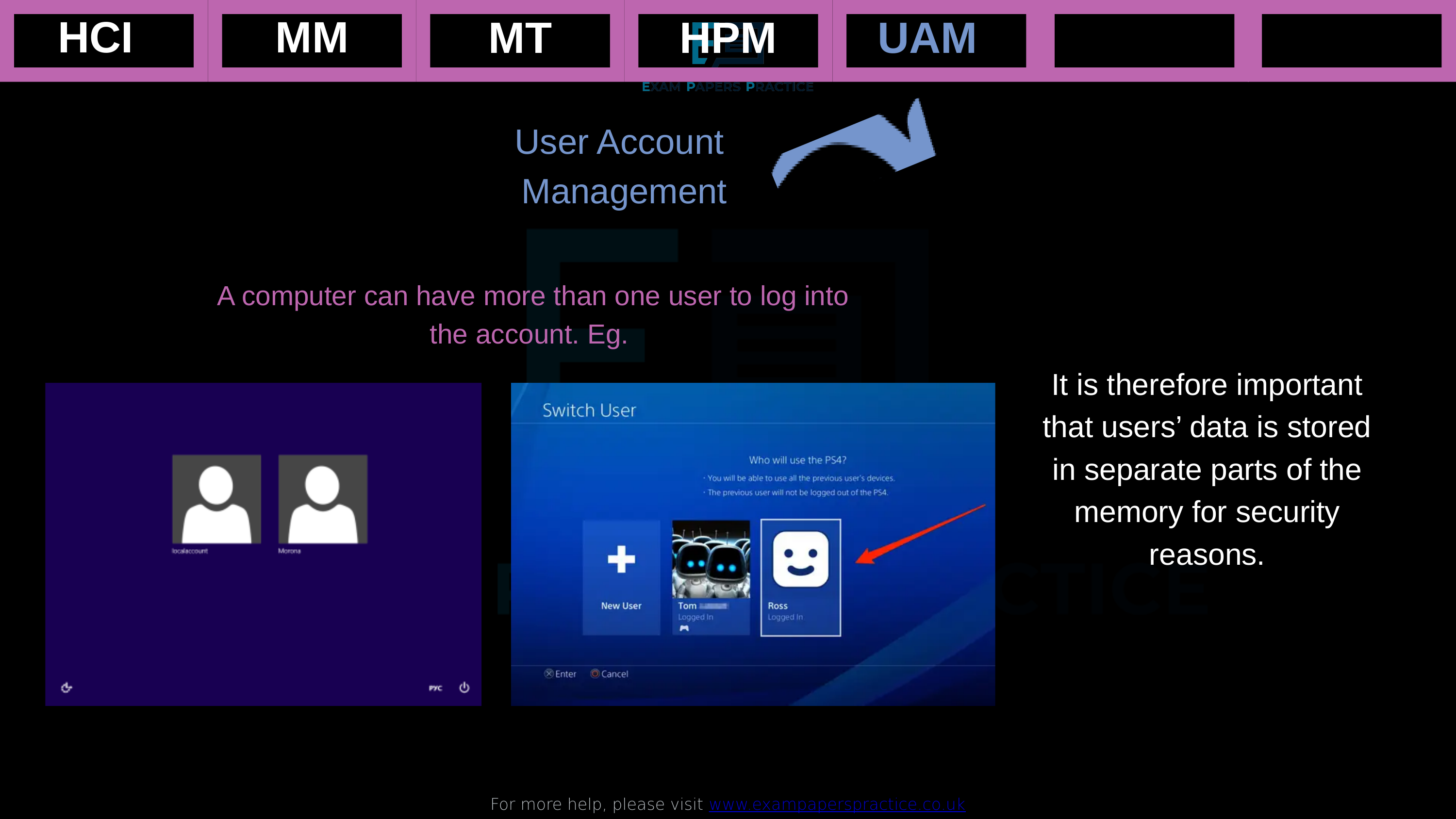

HCI
MM
MT
HPM
UAM

For more help, please visit www.exampaperspractice.co.uk
User Account
Management

A computer can have more than one user to log into the account. Eg.
It is therefore important that users’ data is stored in separate parts of the memory for security reasons.